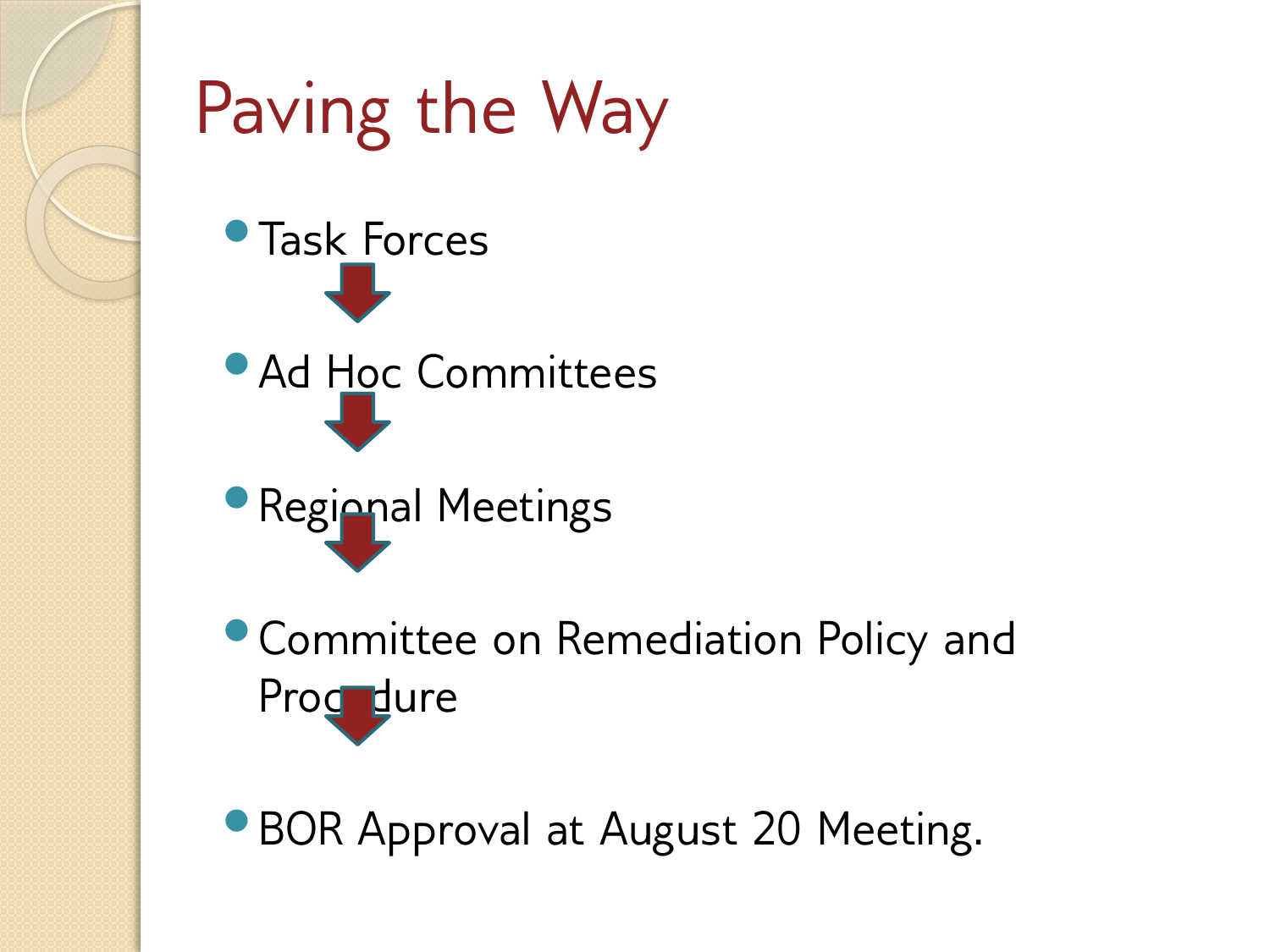

# Paving the Way
Task Forces

Ad Hoc Committees

Regional Meetings

Committee on Remediation Policy and Procedure

BOR Approval at August 20 Meeting.